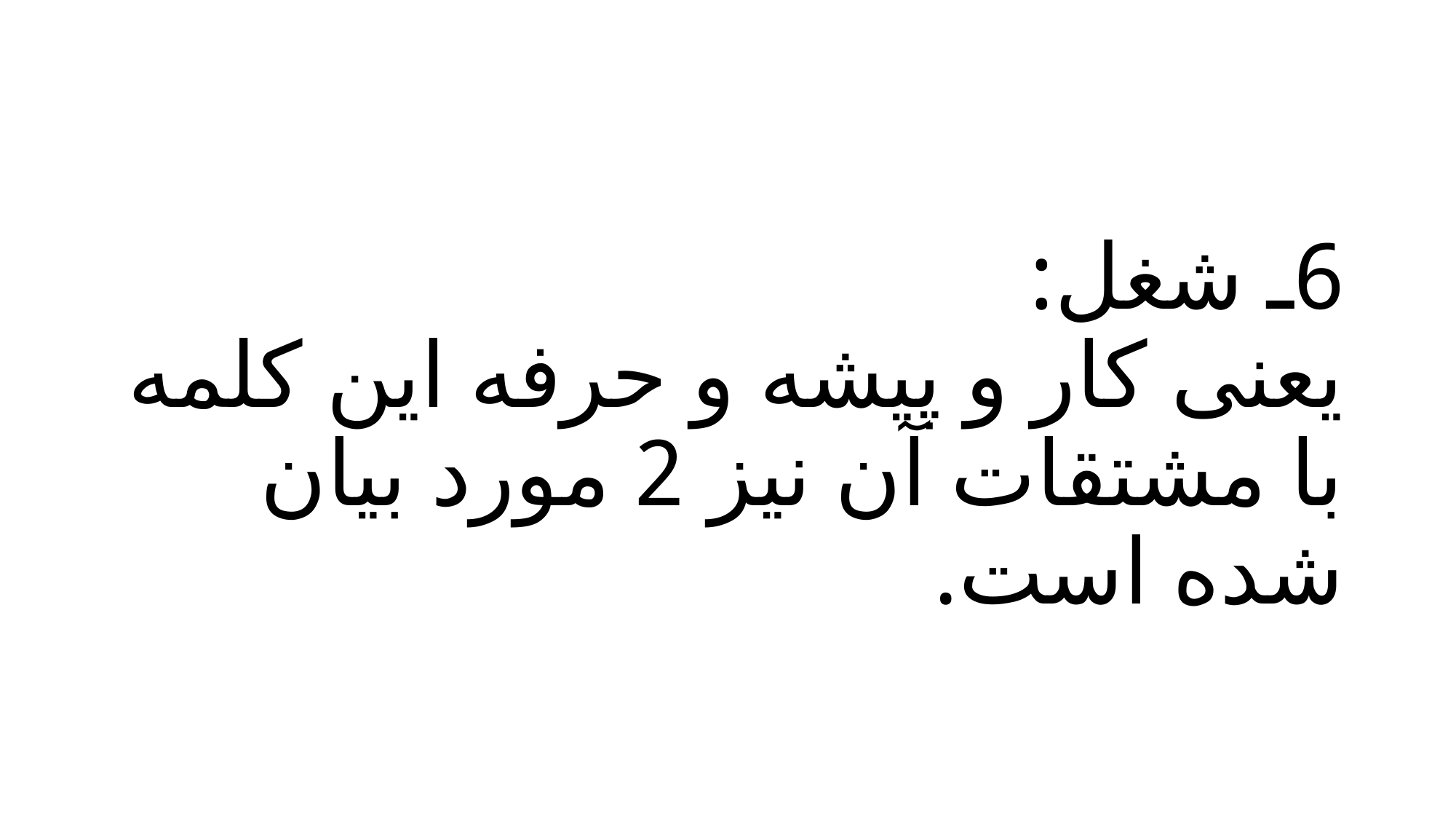

# 6ـ شغل:
یعنی کار و پیشه و حرفه این کلمه با مشتقات آن نیز 2 مورد بیان شده است.